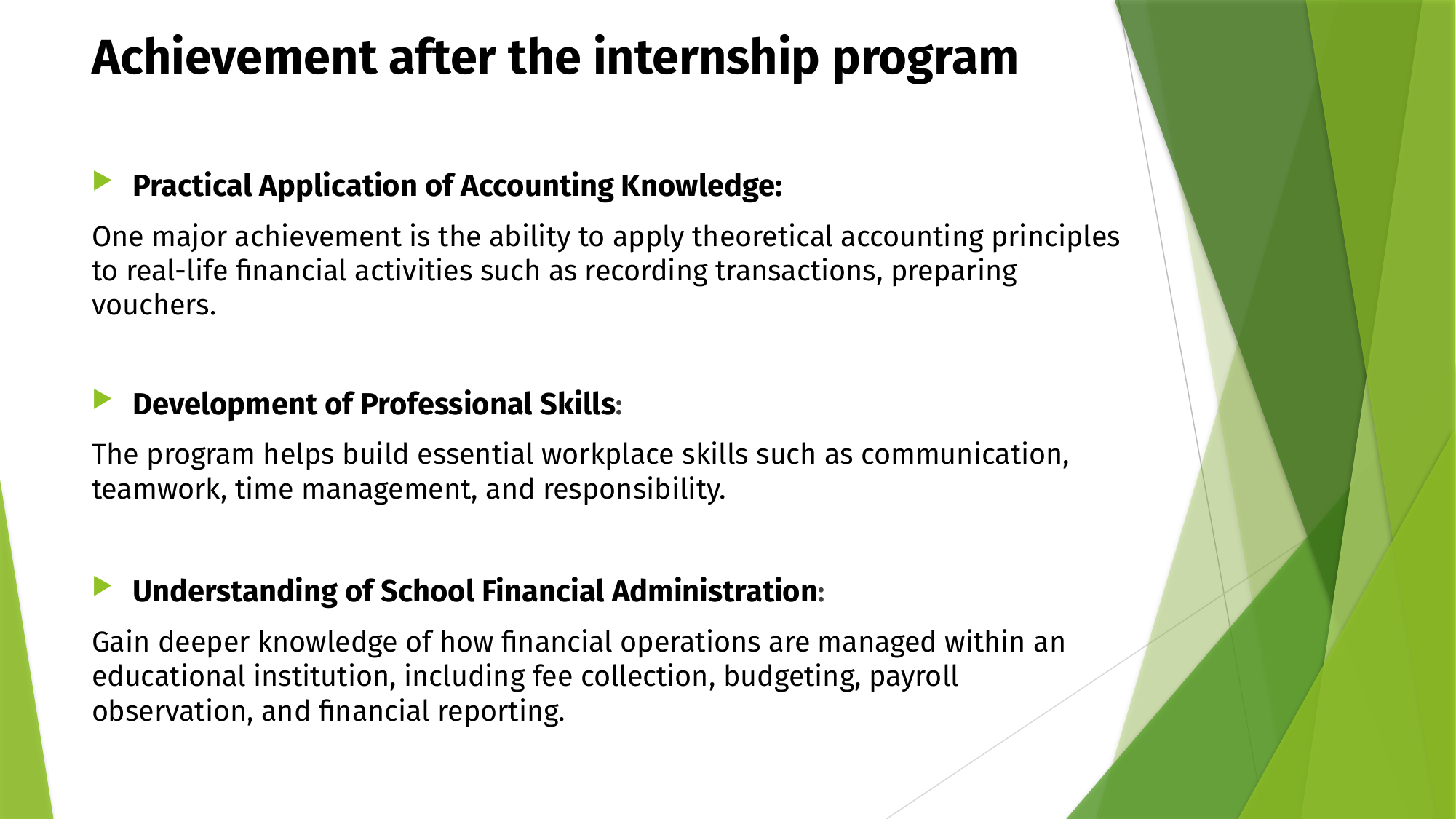

# Achievement after the internship program
Practical Application of Accounting Knowledge:
One major achievement is the ability to apply theoretical accounting principles to real-life financial activities such as recording transactions, preparing vouchers.

Development of Professional Skills:
The program helps build essential workplace skills such as communication, teamwork, time management, and responsibility.

Understanding of School Financial Administration:
Gain deeper knowledge of how financial operations are managed within an educational institution, including fee collection, budgeting, payroll observation, and financial reporting.